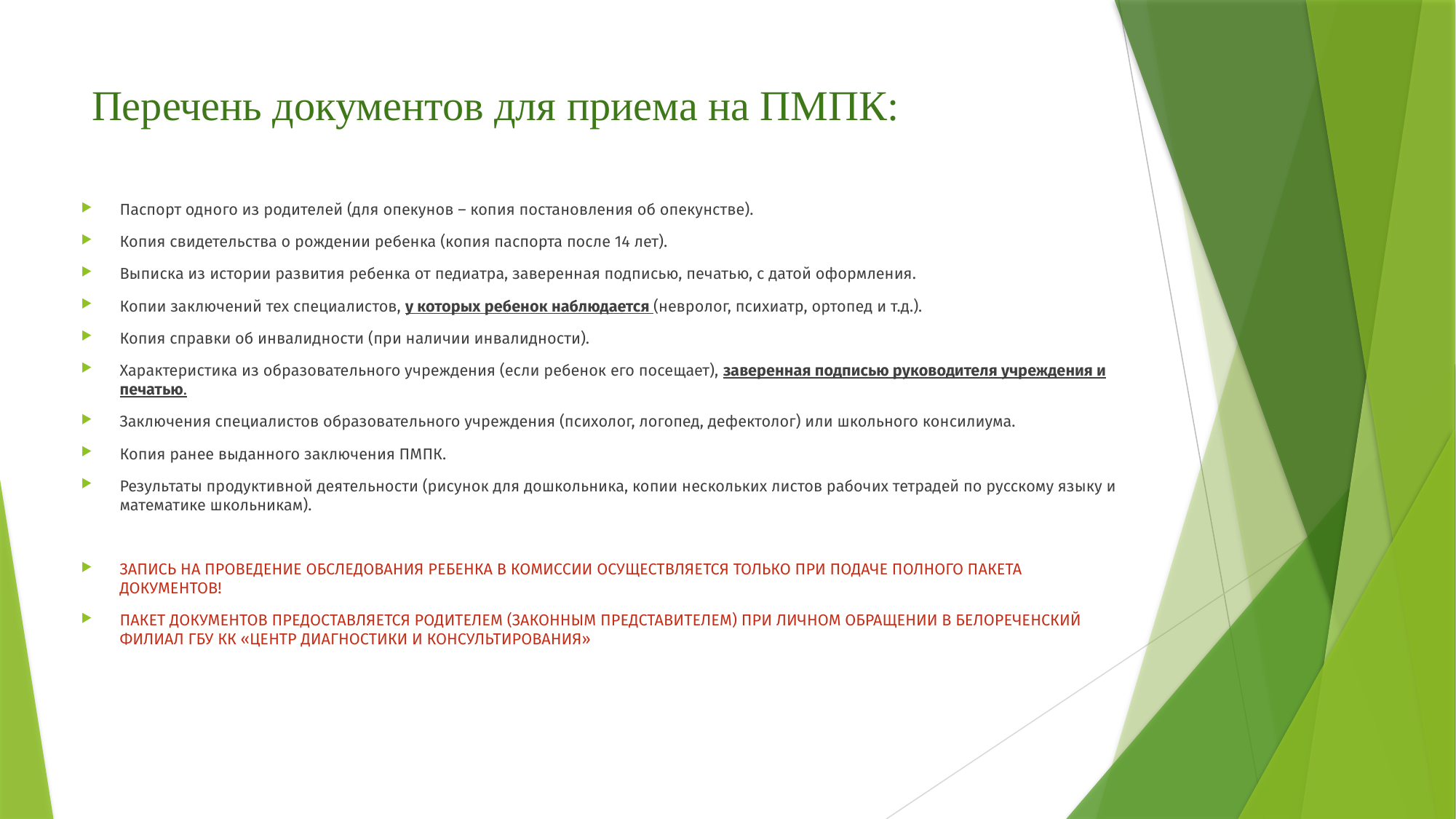

# Перечень документов для приема на ПМПК:
Паспорт одного из родителей (для опекунов – копия постановления об опекунстве).
Копия свидетельства о рождении ребенка (копия паспорта после 14 лет).
Выписка из истории развития ребенка от педиатра, заверенная подписью, печатью, с датой оформления.
Копии заключений тех специалистов, у которых ребенок наблюдается (невролог, психиатр, ортопед и т.д.).
Копия справки об инвалидности (при наличии инвалидности).
Характеристика из образовательного учреждения (если ребенок его посещает), заверенная подписью руководителя учреждения и печатью.
Заключения специалистов образовательного учреждения (психолог, логопед, дефектолог) или школьного консилиума.
Копия ранее выданного заключения ПМПК.
Результаты продуктивной деятельности (рисунок для дошкольника, копии нескольких листов рабочих тетрадей по русскому языку и математике школьникам).

ЗАПИСЬ НА ПРОВЕДЕНИЕ ОБСЛЕДОВАНИЯ РЕБЕНКА В КОМИССИИ ОСУЩЕСТВЛЯЕТСЯ ТОЛЬКО ПРИ ПОДАЧЕ ПОЛНОГО ПАКЕТА ДОКУМЕНТОВ!
ПАКЕТ ДОКУМЕНТОВ ПРЕДОСТАВЛЯЕТСЯ РОДИТЕЛЕМ (ЗАКОННЫМ ПРЕДСТАВИТЕЛЕМ) ПРИ ЛИЧНОМ ОБРАЩЕНИИ В БЕЛОРЕЧЕНСКИЙ ФИЛИАЛ ГБУ КК «ЦЕНТР ДИАГНОСТИКИ И КОНСУЛЬТИРОВАНИЯ»